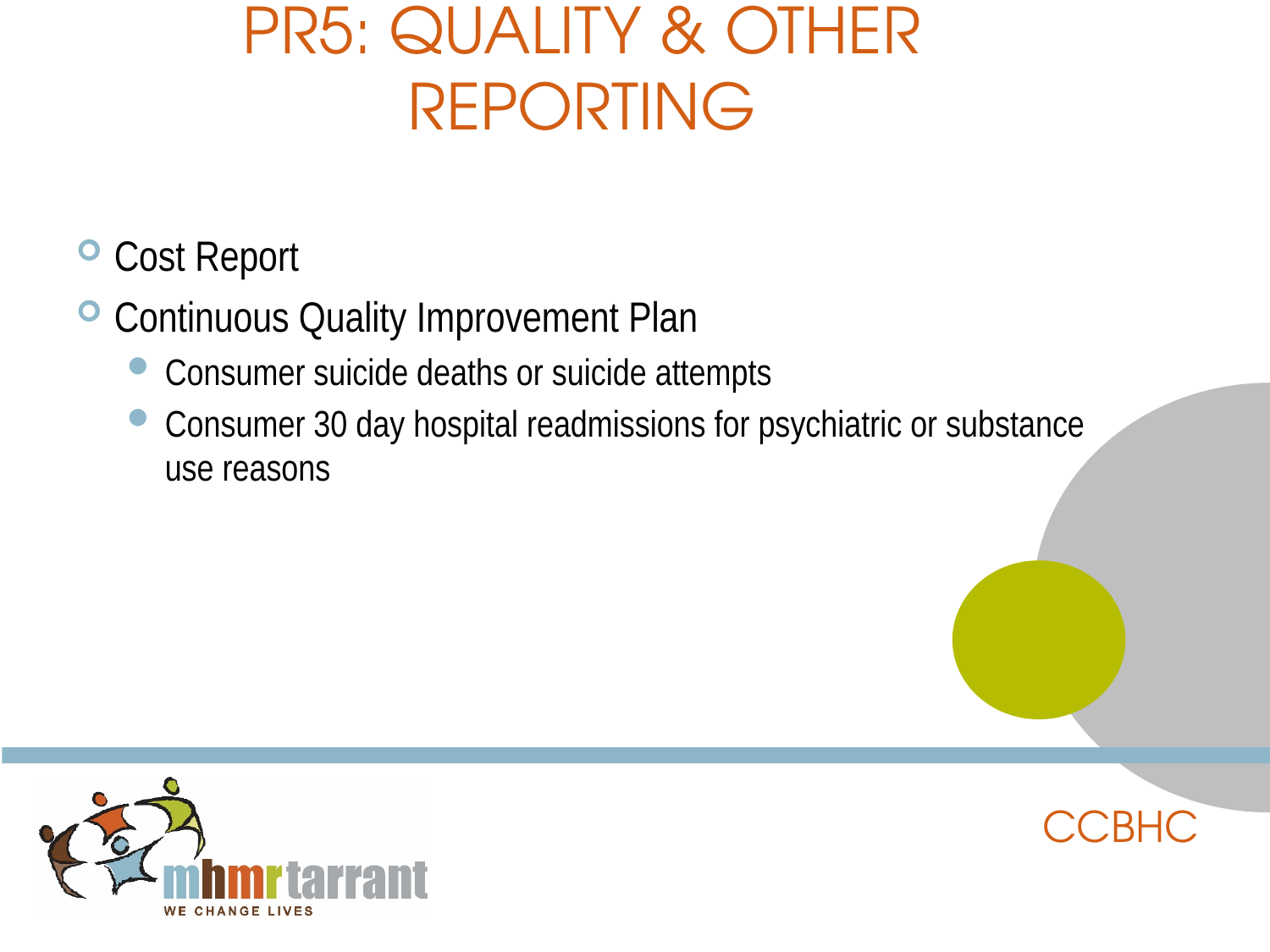

# PR5: Quality & Other Reporting
Cost Report
Continuous Quality Improvement Plan
Consumer suicide deaths or suicide attempts
Consumer 30 day hospital readmissions for psychiatric or substance use reasons
CCBHC